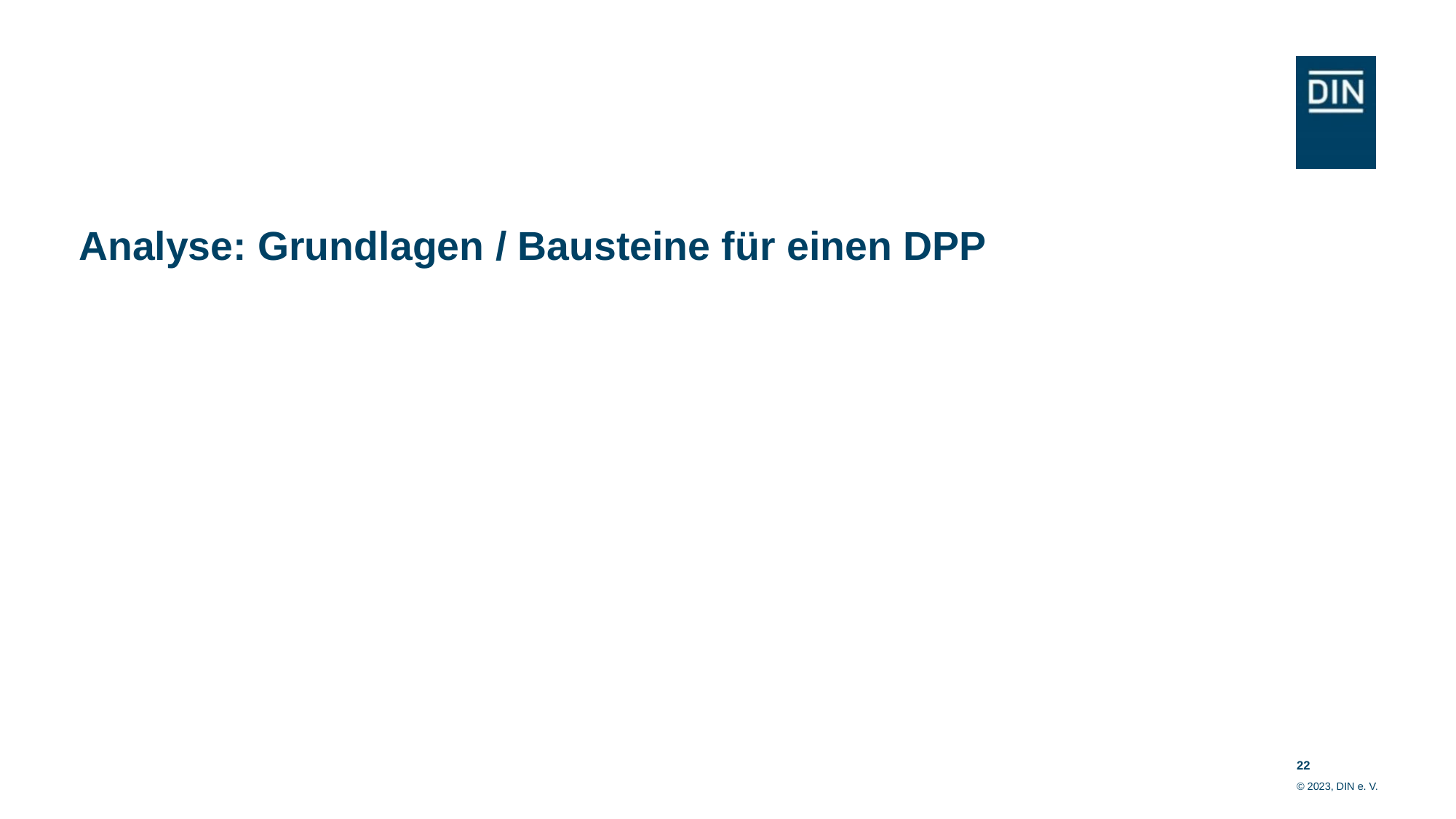

Analyse: Grundlagen / Bausteine für einen DPP

22
© 2023, DIN e. V.